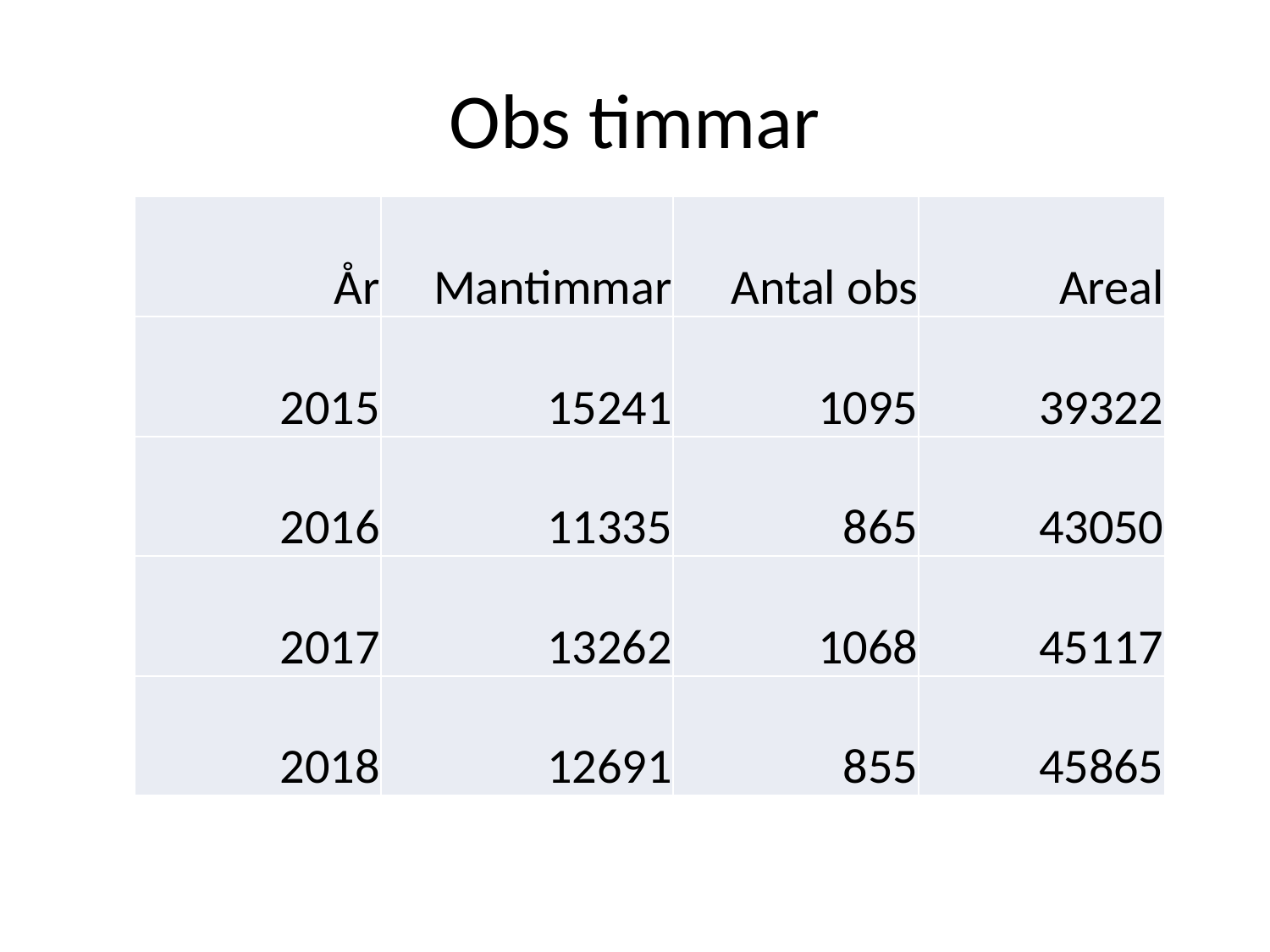

# Obs timmar
| År | Mantimmar | Antal obs | Areal |
| --- | --- | --- | --- |
| 2015 | 15241 | 1095 | 39322 |
| 2016 | 11335 | 865 | 43050 |
| 2017 | 13262 | 1068 | 45117 |
| 2018 | 12691 | 855 | 45865 |